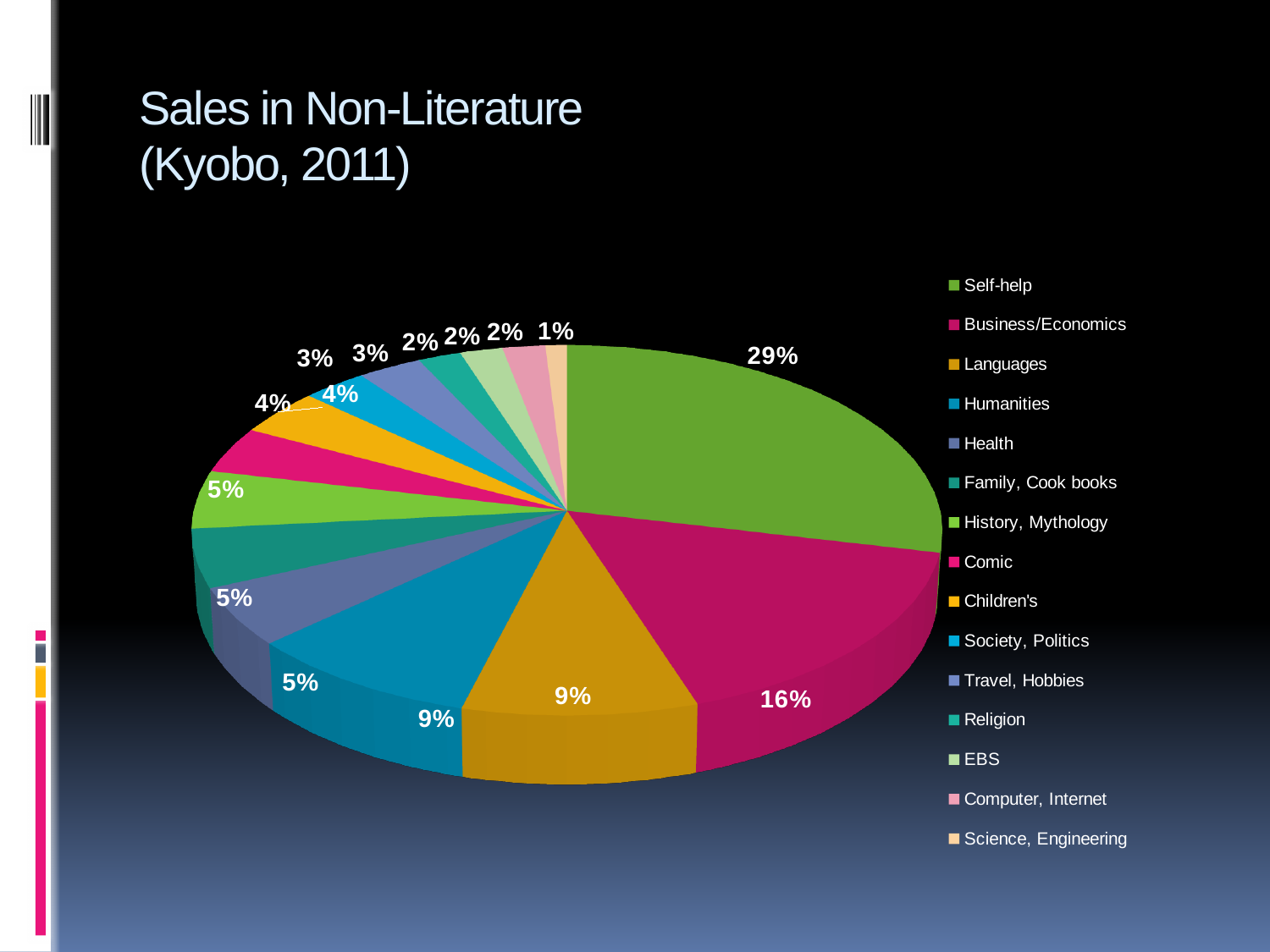

# Sales in Non-Literature (Kyobo, 2011)

[unsupported chart]